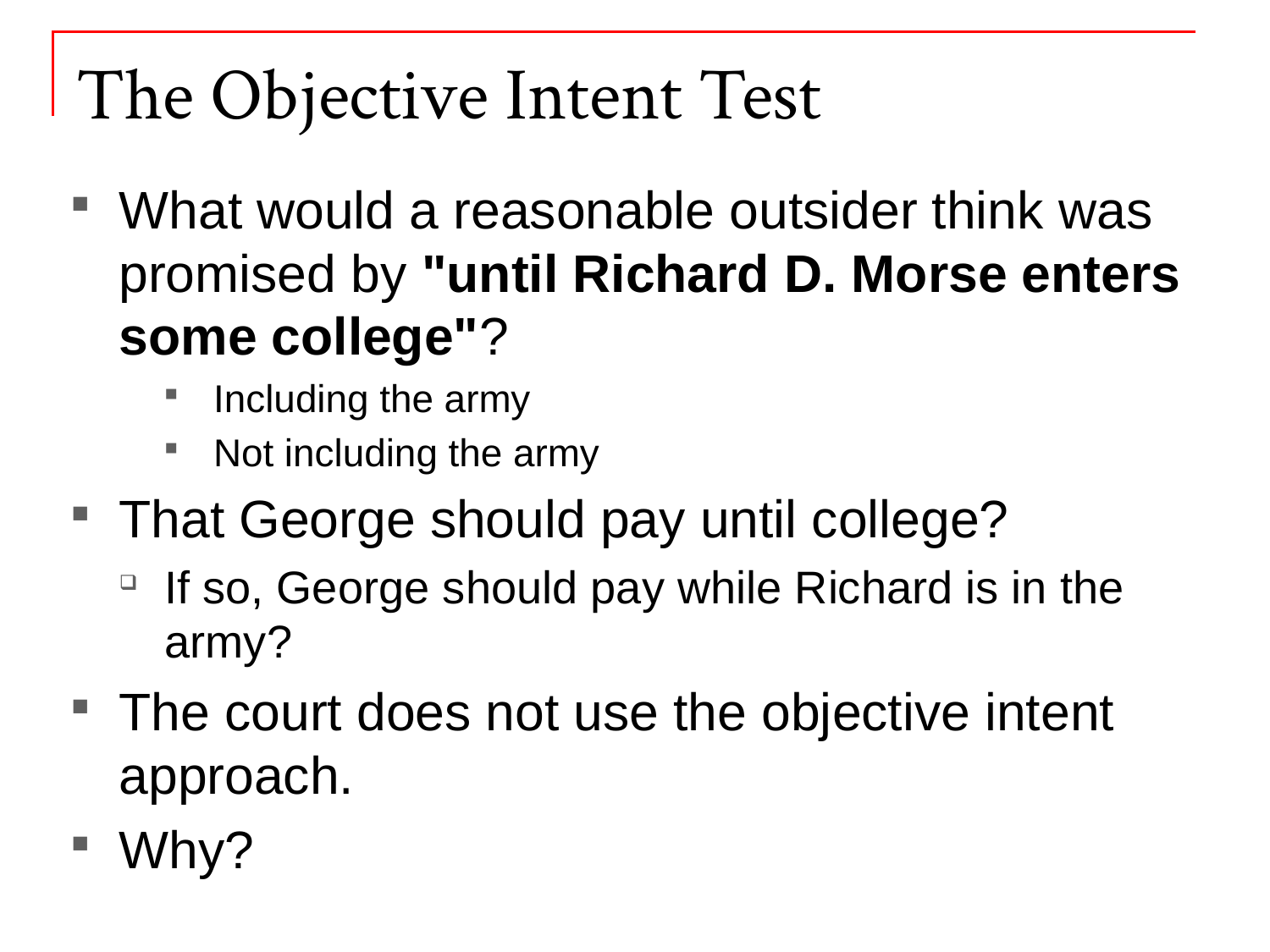

# The Objective Intent Test
What would a reasonable outsider think was promised by "until Richard D. Morse enters some college"?
Including the army
Not including the army
That George should pay until college?
If so, George should pay while Richard is in the army?
The court does not use the objective intent approach.
Why?